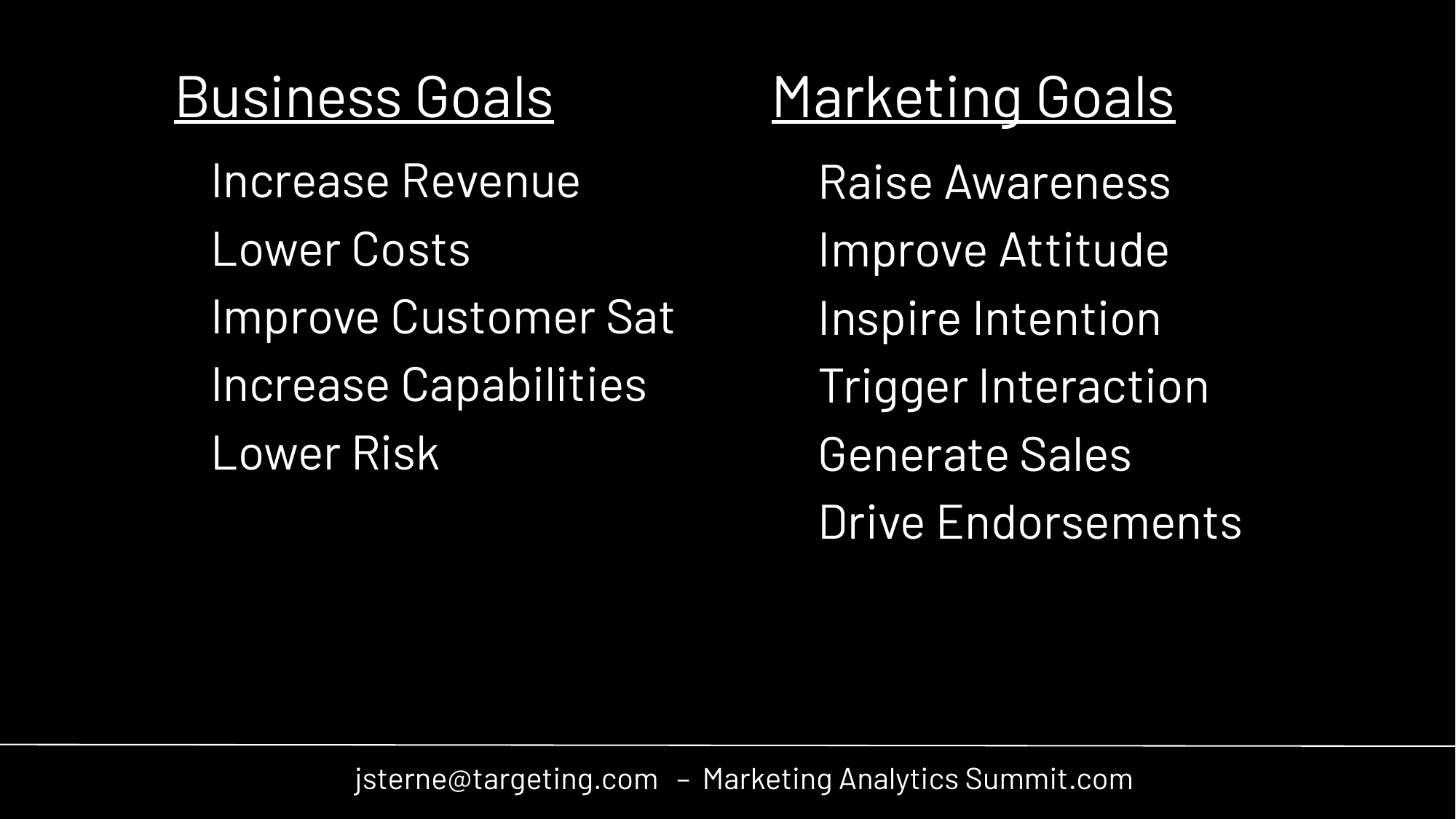

Business Goals
Marketing Goals
Raise Awareness
Improve Attitude
Inspire Intention
Trigger Interaction
Generate Sales
Drive Endorsements
Increase Revenue
Lower Costs
Improve Customer Sat
Increase Capabilities
Lower Risk